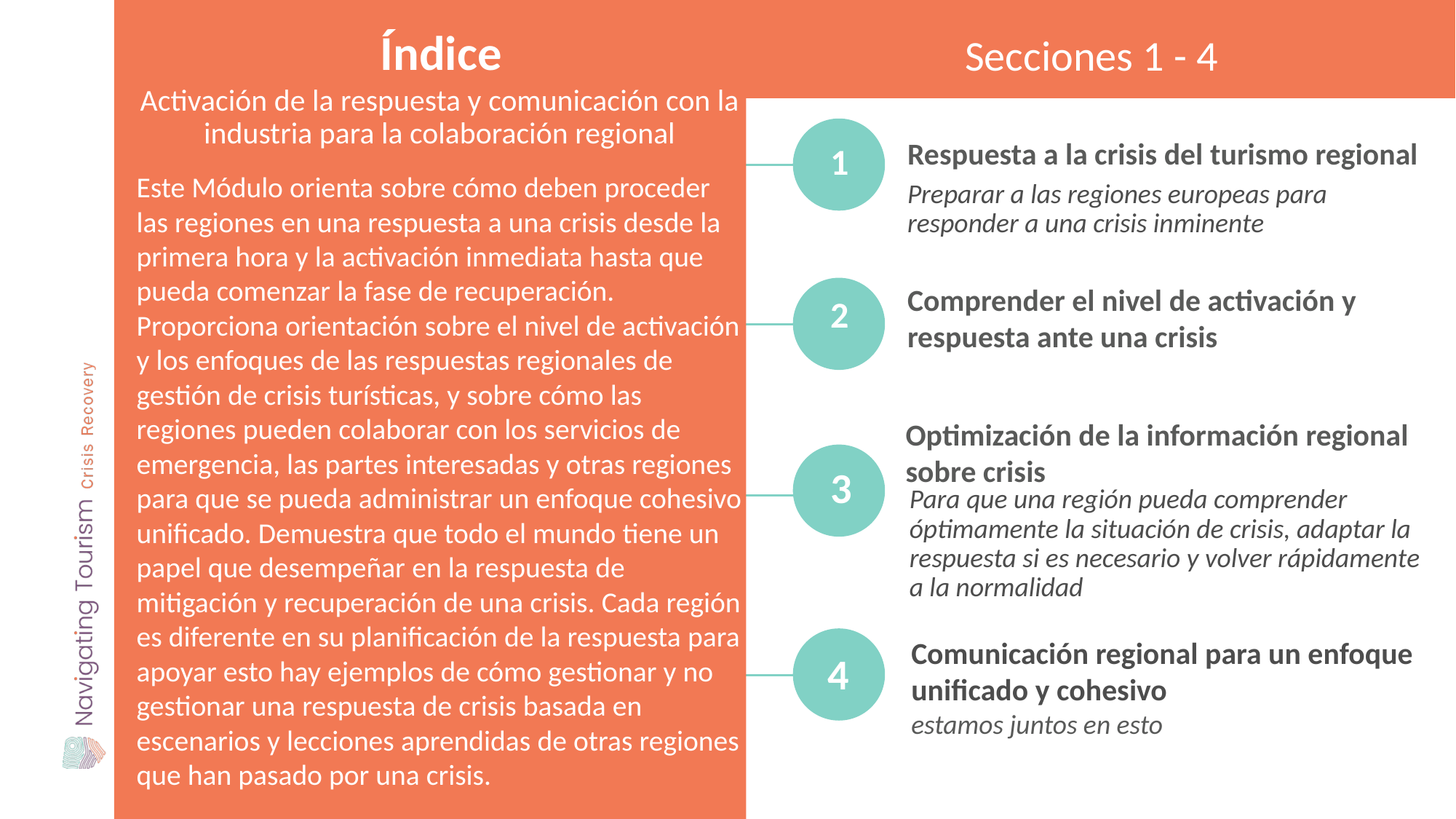

Índice
Secciones 1 - 4
Activación de la respuesta y comunicación con la industria para la colaboración regional

Este Módulo orienta sobre cómo deben proceder las regiones en una respuesta a una crisis desde la primera hora y la activación inmediata hasta que pueda comenzar la fase de recuperación. Proporciona orientación sobre el nivel de activación y los enfoques de las respuestas regionales de gestión de crisis turísticas, y sobre cómo las regiones pueden colaborar con los servicios de emergencia, las partes interesadas y otras regiones para que se pueda administrar un enfoque cohesivo unificado. Demuestra que todo el mundo tiene un papel que desempeñar en la respuesta de mitigación y recuperación de una crisis. Cada región es diferente en su planificación de la respuesta para apoyar esto hay ejemplos de cómo gestionar y no gestionar una respuesta de crisis basada en escenarios y lecciones aprendidas de otras regiones que han pasado por una crisis.
Respuesta a la crisis del turismo regional
1
Preparar a las regiones europeas para responder a una crisis inminente
Comprender el nivel de activación y respuesta ante una crisis
2
Optimización de la información regional sobre crisis
3
Para que una región pueda comprender óptimamente la situación de crisis, adaptar la respuesta si es necesario y volver rápidamente a la normalidad

Comunicación regional para un enfoque unificado y cohesivo
estamos juntos en esto
4